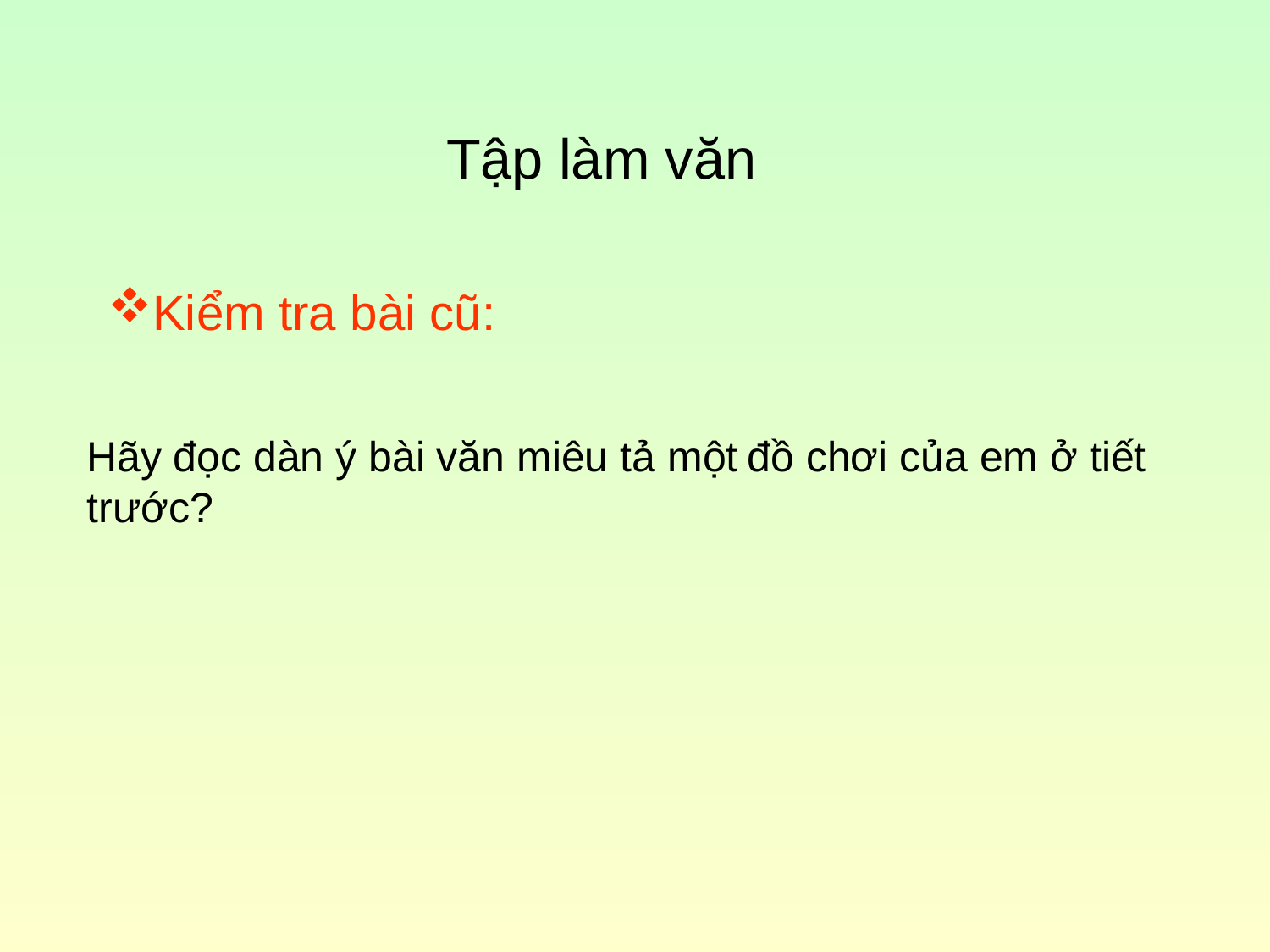

Tập làm văn
Kiểm tra bài cũ:
Hãy đọc dàn ý bài văn miêu tả một đồ chơi của em ở tiết trước?